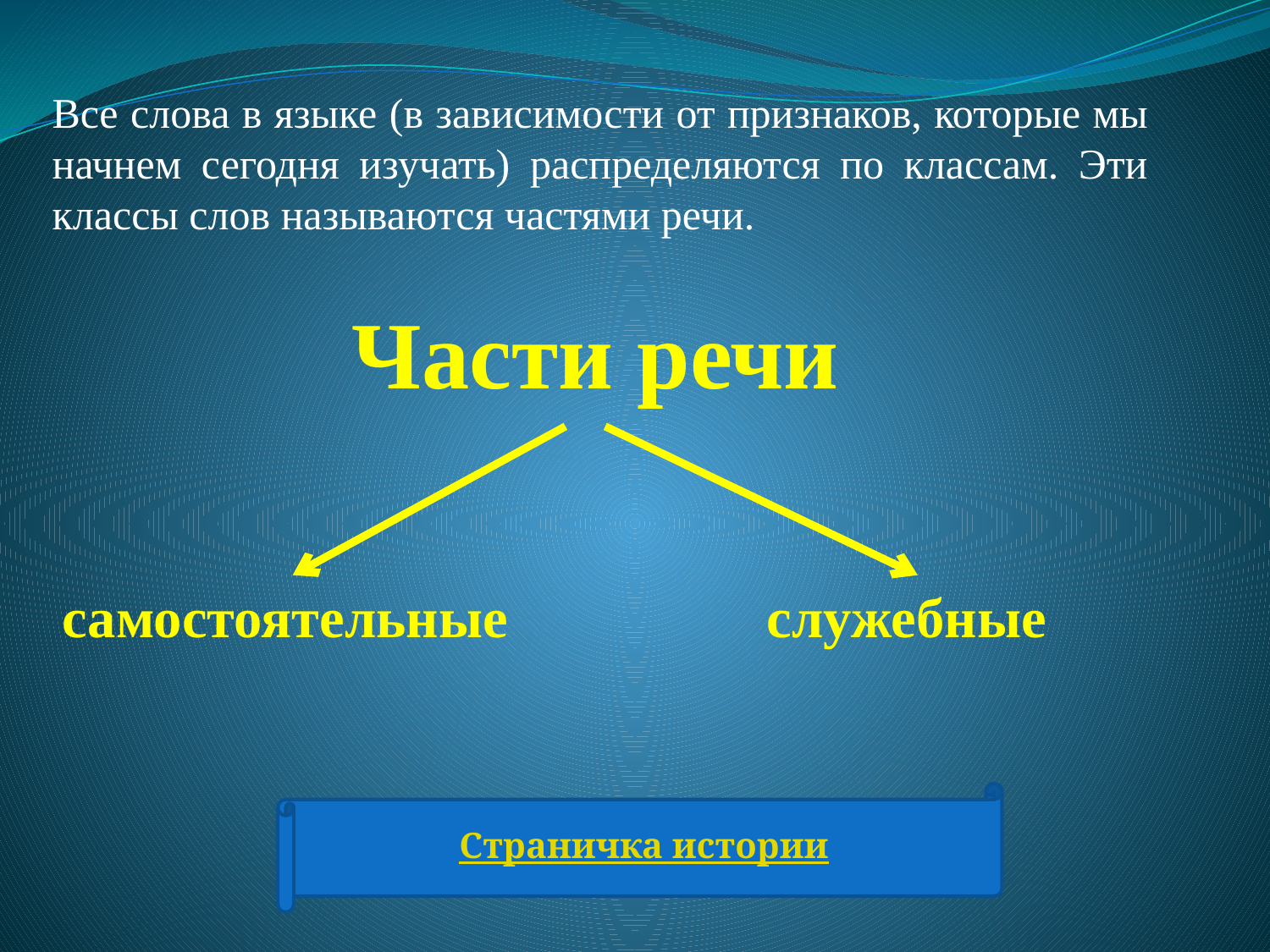

Все слова в языке (в зависимости от признаков, которые мы начнем сегодня изучать) распределяются по классам. Эти классы слов называются частями речи.
Части речи
самостоятельные
служебные
Страничка истории